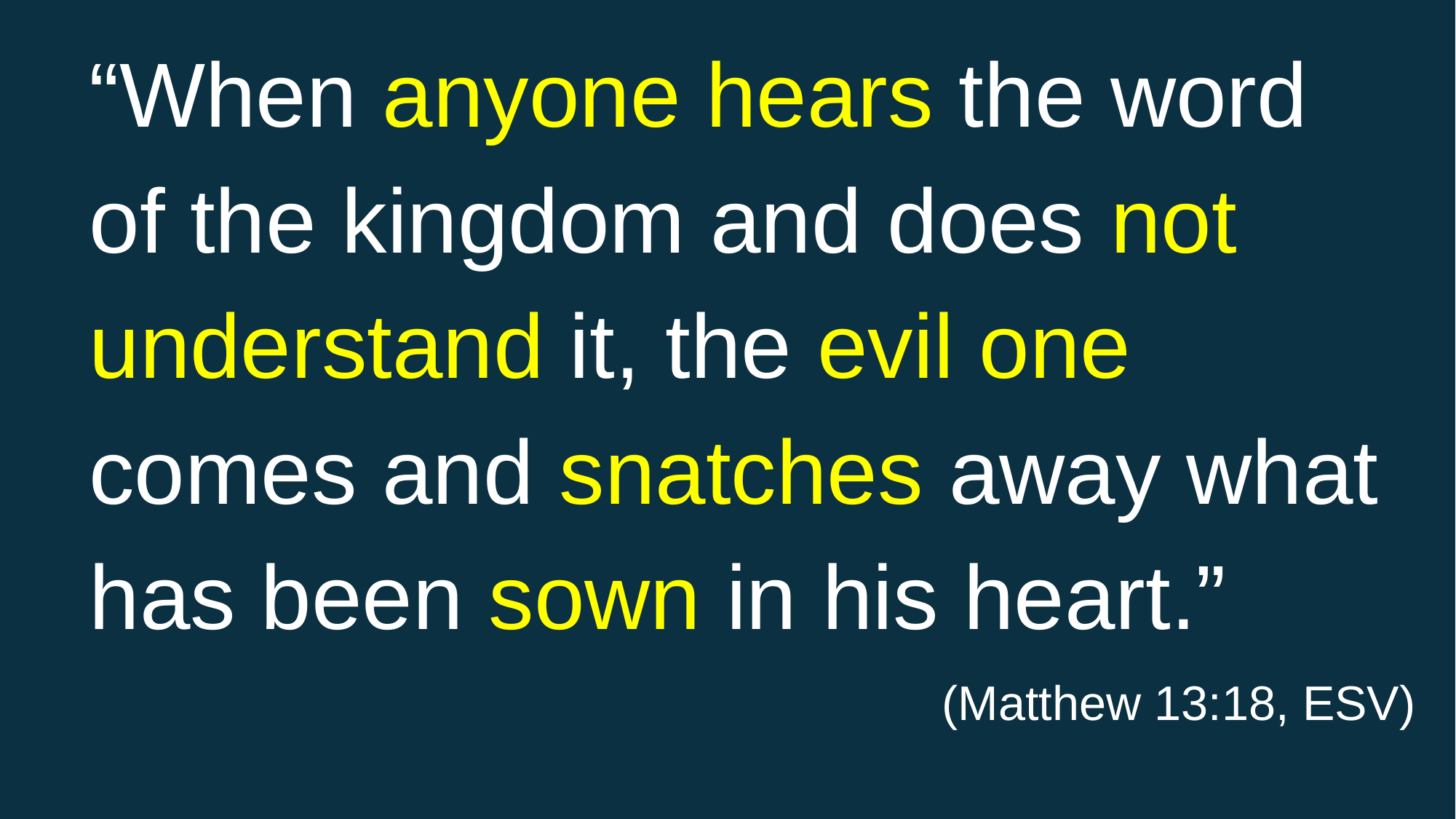

“When anyone hears the word of the kingdom and does not understand it, the evil one comes and snatches away what has been sown in his heart.”
(Matthew 13:18, ESV)